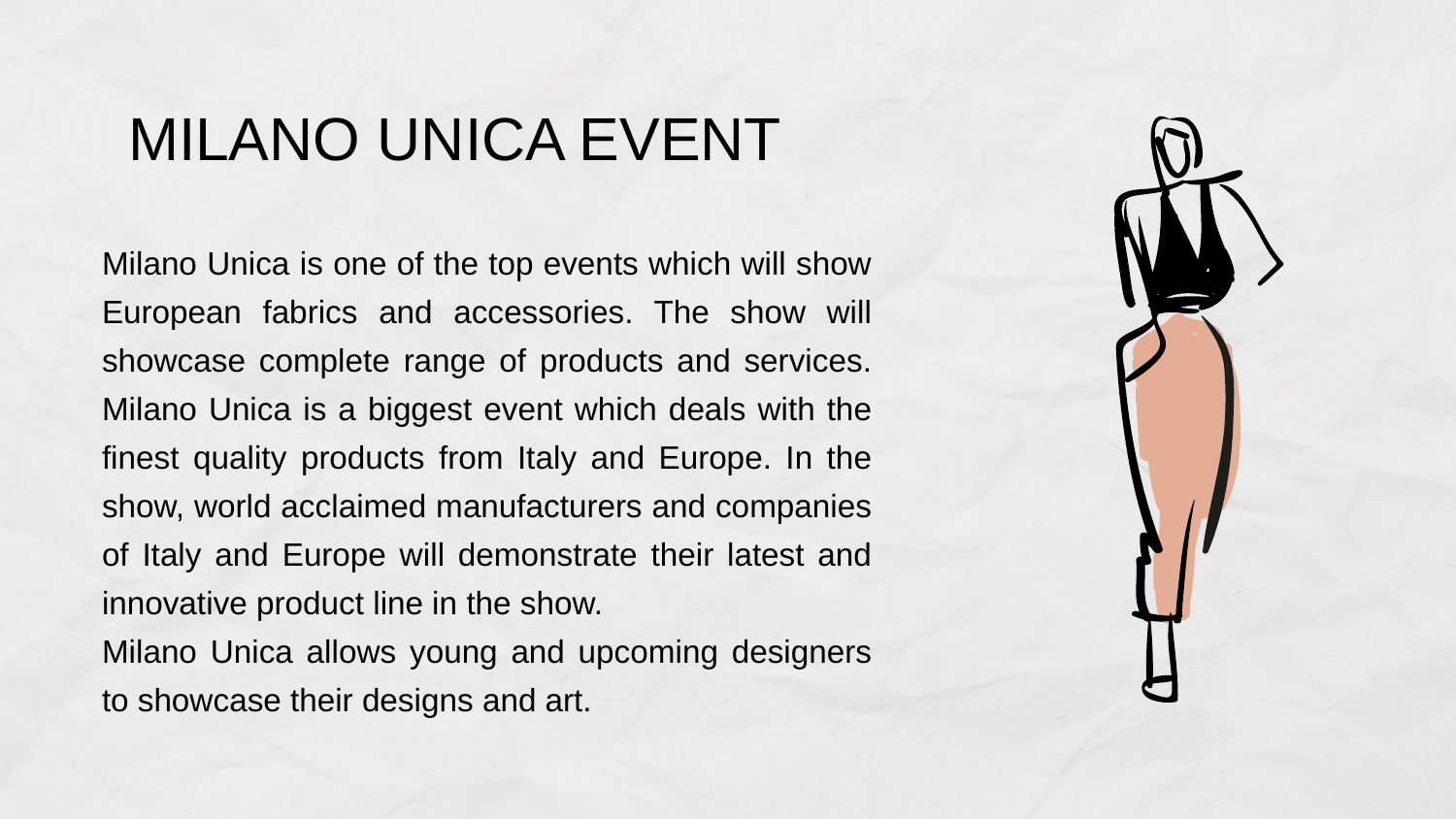

# MILANO UNICA EVENT

Milano Unica is one of the top events which will show European fabrics and accessories. The show will showcase complete range of products and services. Milano Unica is a biggest event which deals with the finest quality products from Italy and Europe. In the show, world acclaimed manufacturers and companies of Italy and Europe will demonstrate their latest and innovative product line in the show.
Milano Unica allows young and upcoming designers to showcase their designs and art.